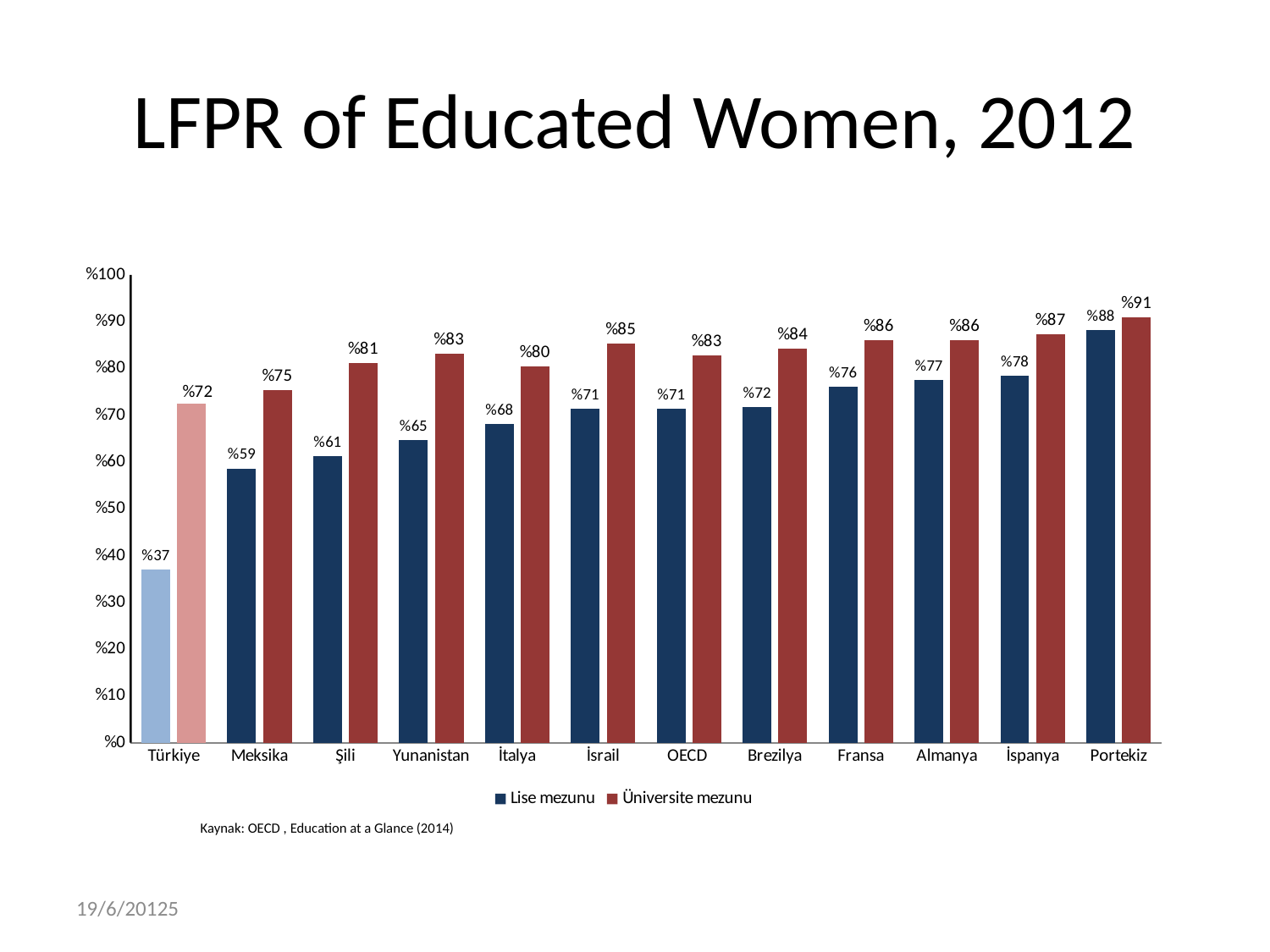

# LFPR of Educated Women, 2012

### Chart

| Category | Lise mezunu | Üniversite mezunu |
|---|---|---|
| Türkiye | 0.3693984658861542 | 0.7247451343836926 |
| Meksika | 0.5863842198519628 | 0.75403079532246 |
| Şili | 0.612972888709536 | 0.8121426363635916 |
| Yunanistan | 0.6469878088230022 | 0.8307942027185624 |
| İtalya | 0.6805477213484562 | 0.8043324821635862 |
| İsrail | 0.7131915055934412 | 0.8537680395799112 |
| OECD  | 0.7138504165951777 | 0.8281957425774954 |
| Brezilya | 0.7181209479112208 | 0.842153346705417 |
| Fransa | 0.7605657490277148 | 0.861017619934905 |
| Almanya | 0.7748830165365672 | 0.8609216355637315 |
| İspanya | 0.7845866237763416 | 0.8724484347491213 |
| Portekiz | 0.8825056267533312 | 0.9096004680361882 |
Kaynak: OECD , Education at a Glance (2014)
19/6/20125